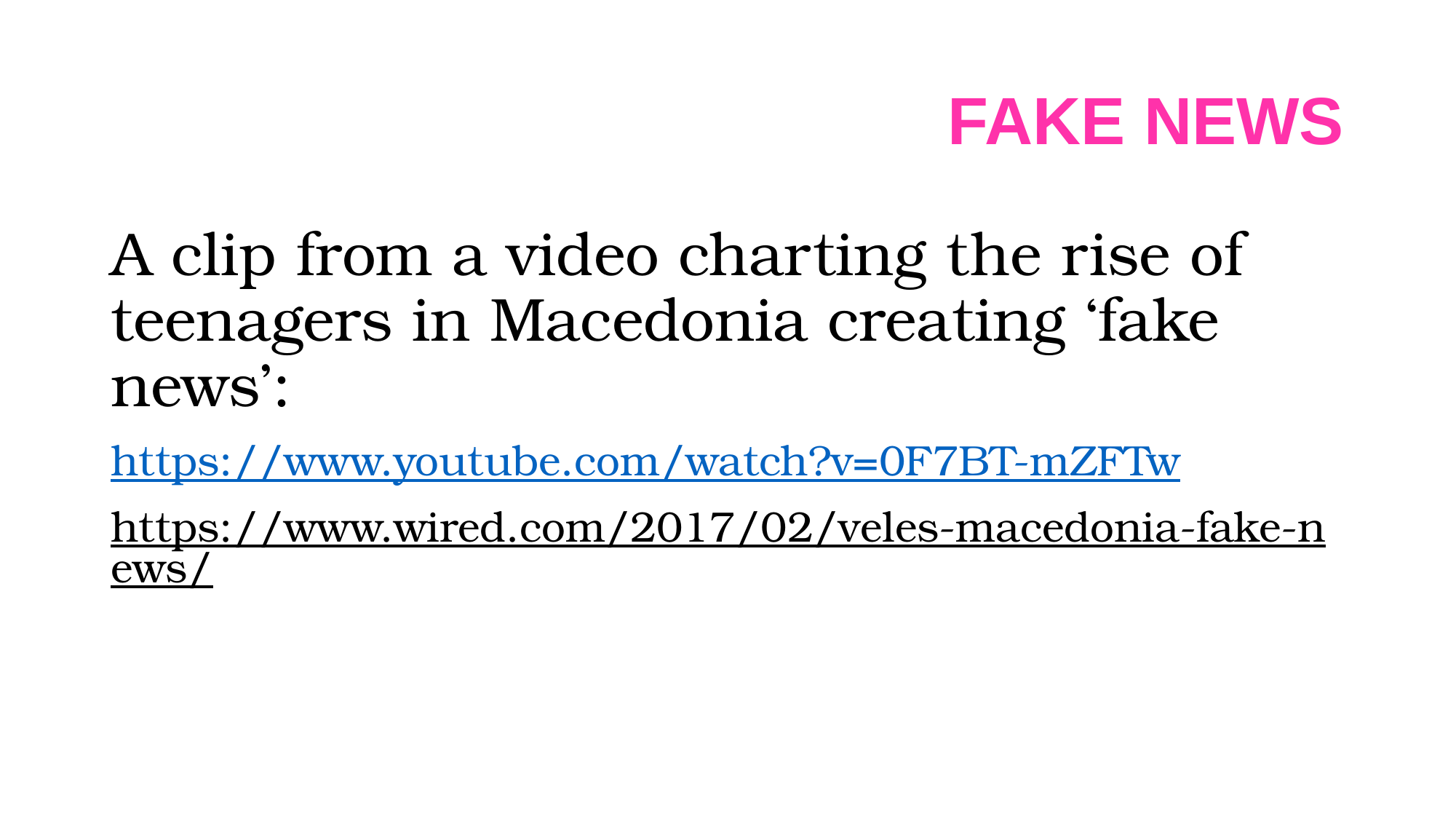

# fake news
A clip from a video charting the rise of teenagers in Macedonia creating ‘fake news’:
https://www.youtube.com/watch?v=0F7BT-mZFTw
https://www.wired.com/2017/02/veles-macedonia-fake-news/